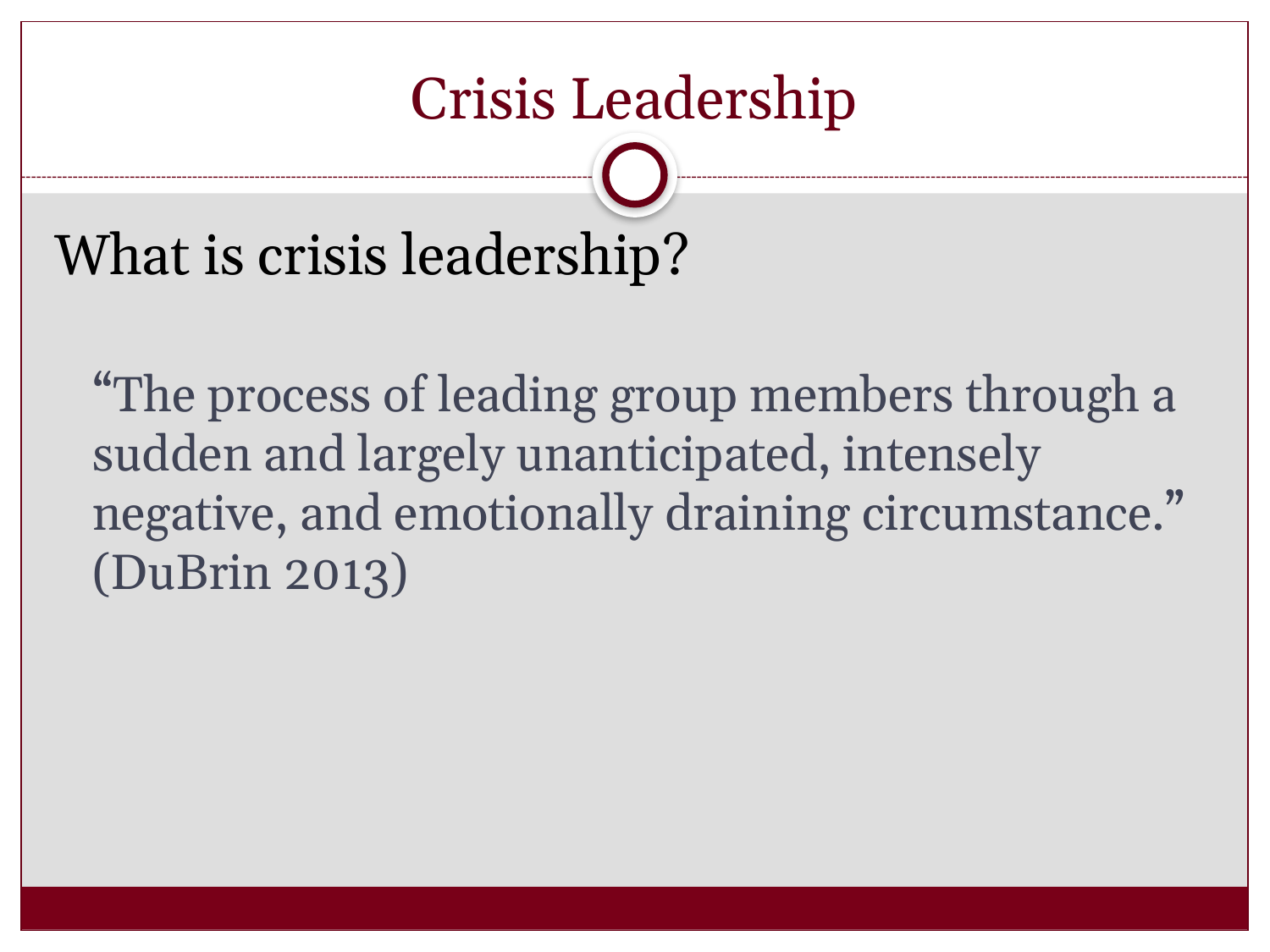

# Crisis Leadership
What is crisis leadership?

“The process of leading group members through a sudden and largely unanticipated, intensely negative, and emotionally draining circumstance.” (DuBrin 2013)